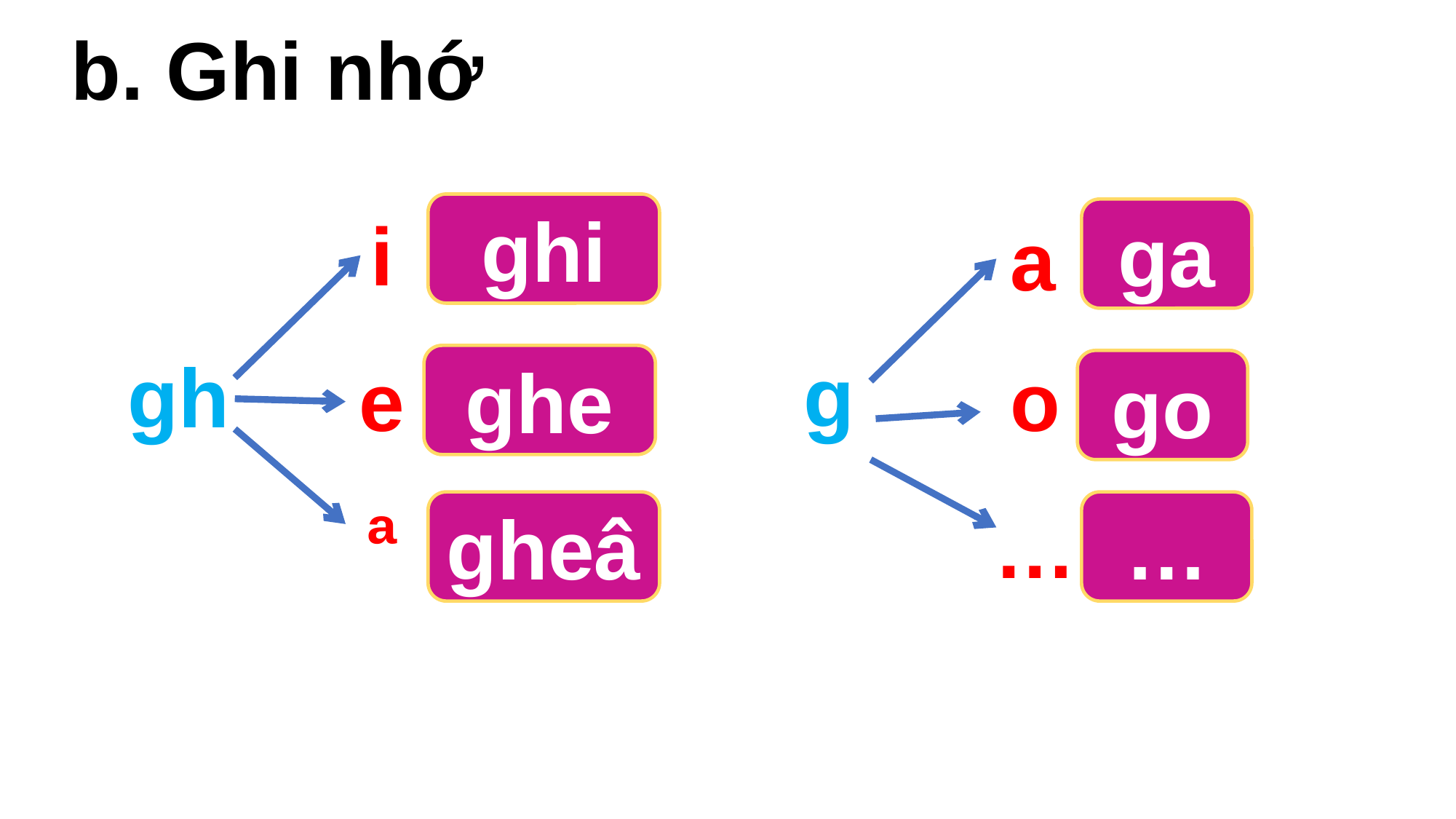

b. Ghi nhớ
ghi
i
ga
 a
g
gh
o
e
ghe
go
ª
…
gheâ
…